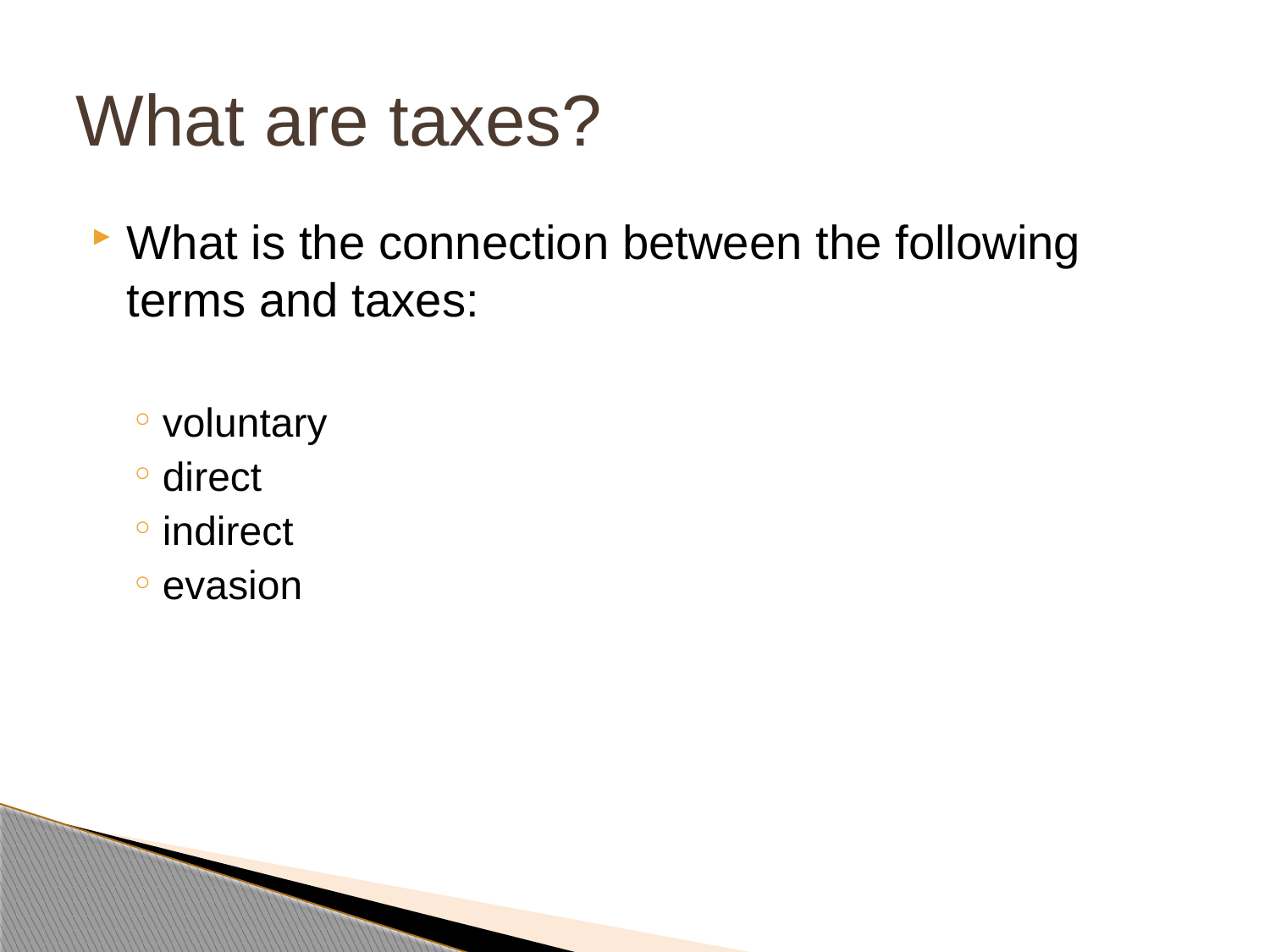

# What are taxes?
What is the connection between the following terms and taxes:

voluntary
direct
indirect
evasion